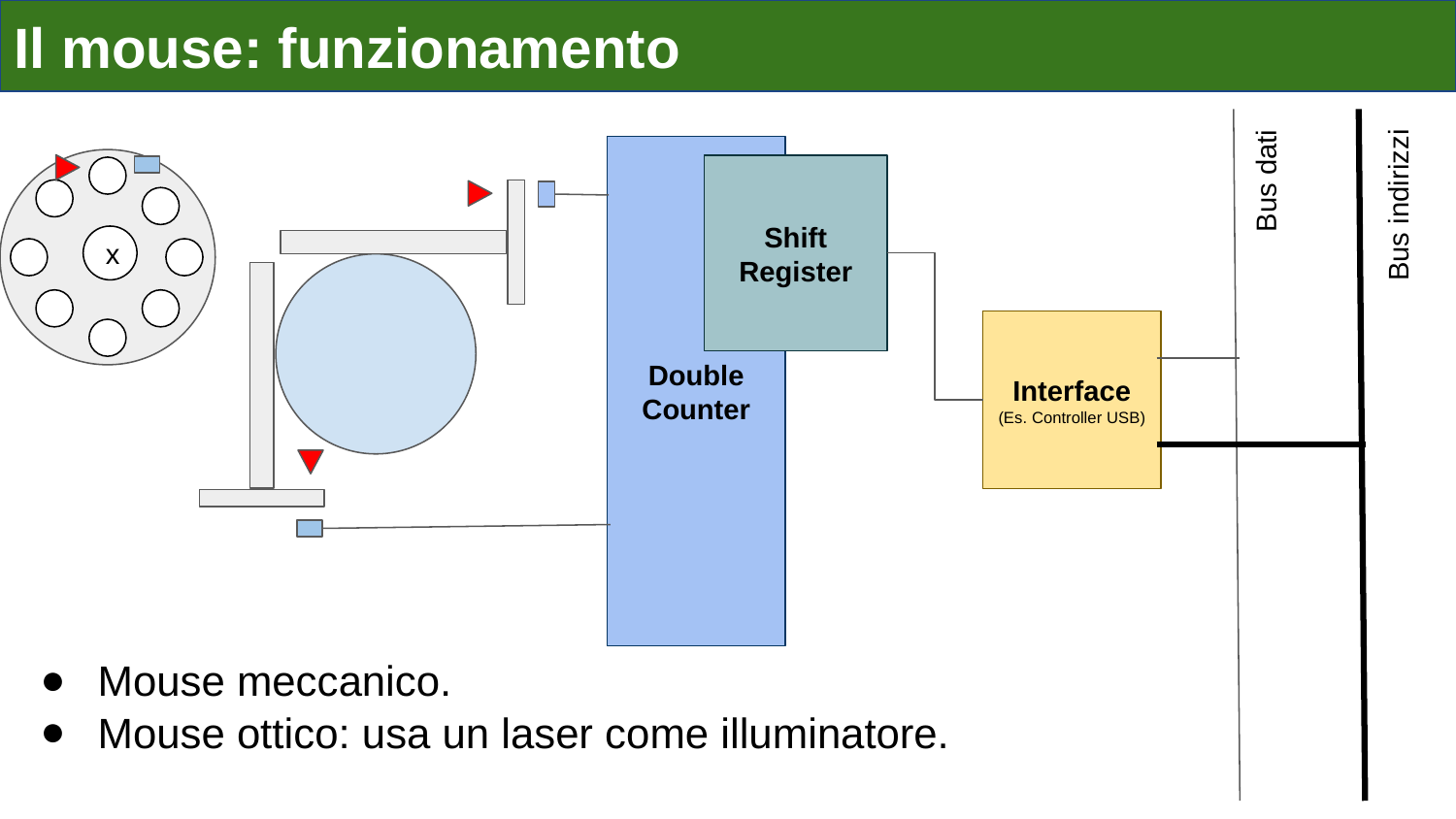

# Il mouse: funzionamento
Double Counter

Shift Register

Bus dati

Bus indirizzi

x

Interface (Es. Controller USB)

Mouse meccanico.
Mouse ottico: usa un laser come illuminatore.